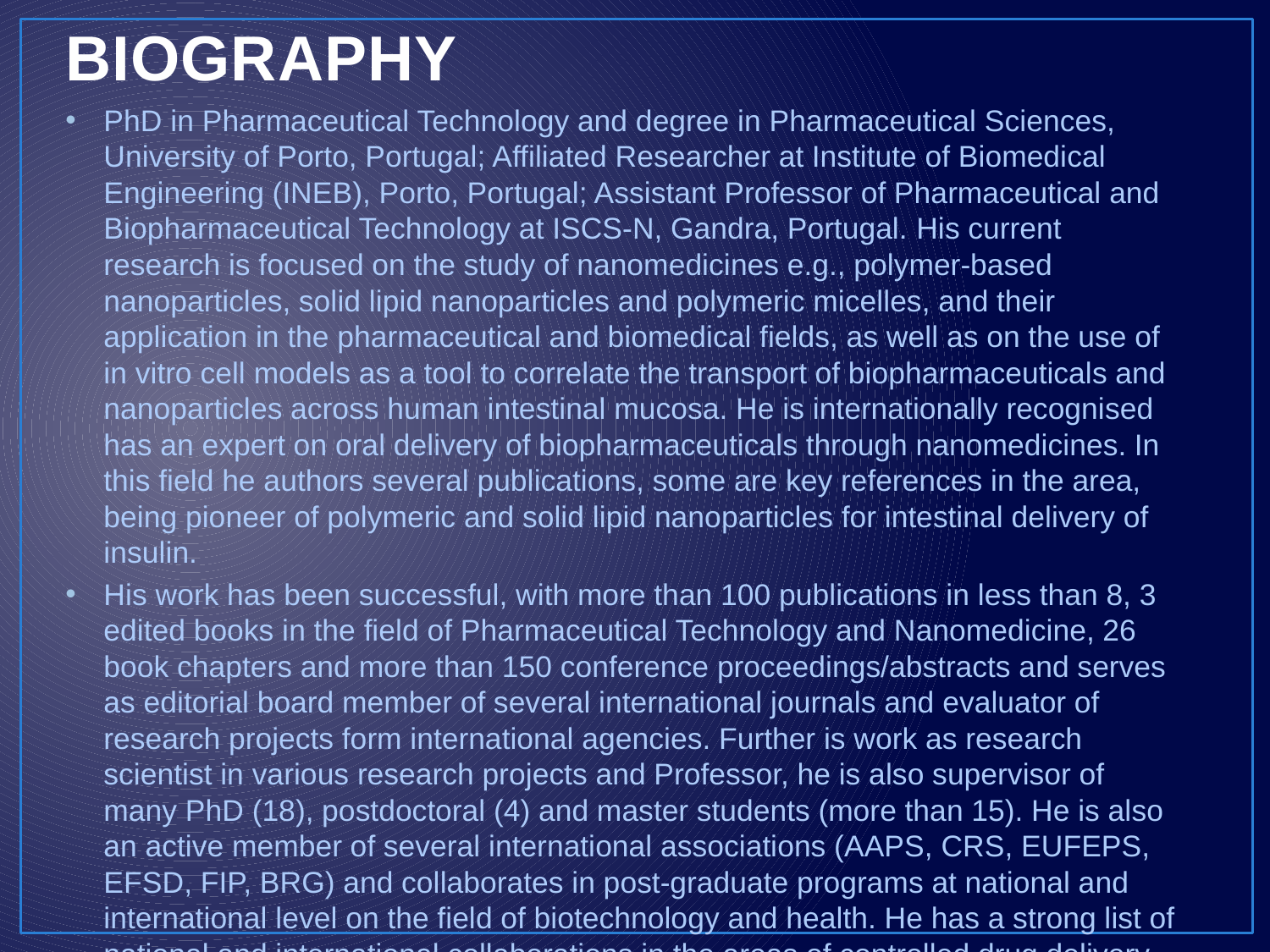

# BIOGRAPHY
PhD in Pharmaceutical Technology and degree in Pharmaceutical Sciences, University of Porto, Portugal; Affiliated Researcher at Institute of Biomedical Engineering (INEB), Porto, Portugal; Assistant Professor of Pharmaceutical and Biopharmaceutical Technology at ISCS-N, Gandra, Portugal. His current research is focused on the study of nanomedicines e.g., polymer-based nanoparticles, solid lipid nanoparticles and polymeric micelles, and their application in the pharmaceutical and biomedical fields, as well as on the use of in vitro cell models as a tool to correlate the transport of biopharmaceuticals and nanoparticles across human intestinal mucosa. He is internationally recognised has an expert on oral delivery of biopharmaceuticals through nanomedicines. In this field he authors several publications, some are key references in the area, being pioneer of polymeric and solid lipid nanoparticles for intestinal delivery of insulin.
His work has been successful, with more than 100 publications in less than 8, 3 edited books in the field of Pharmaceutical Technology and Nanomedicine, 26 book chapters and more than 150 conference proceedings/abstracts and serves as editorial board member of several international journals and evaluator of research projects form international agencies. Further is work as research scientist in various research projects and Professor, he is also supervisor of many PhD (18), postdoctoral (4) and master students (more than 15). He is also an active member of several international associations (AAPS, CRS, EUFEPS, EFSD, FIP, BRG) and collaborates in post-graduate programs at national and international level on the field of biotechnology and health. He has a strong list of national and international collaborations in the areas of controlled drug delivery, nanomedicine and tissue engineering.